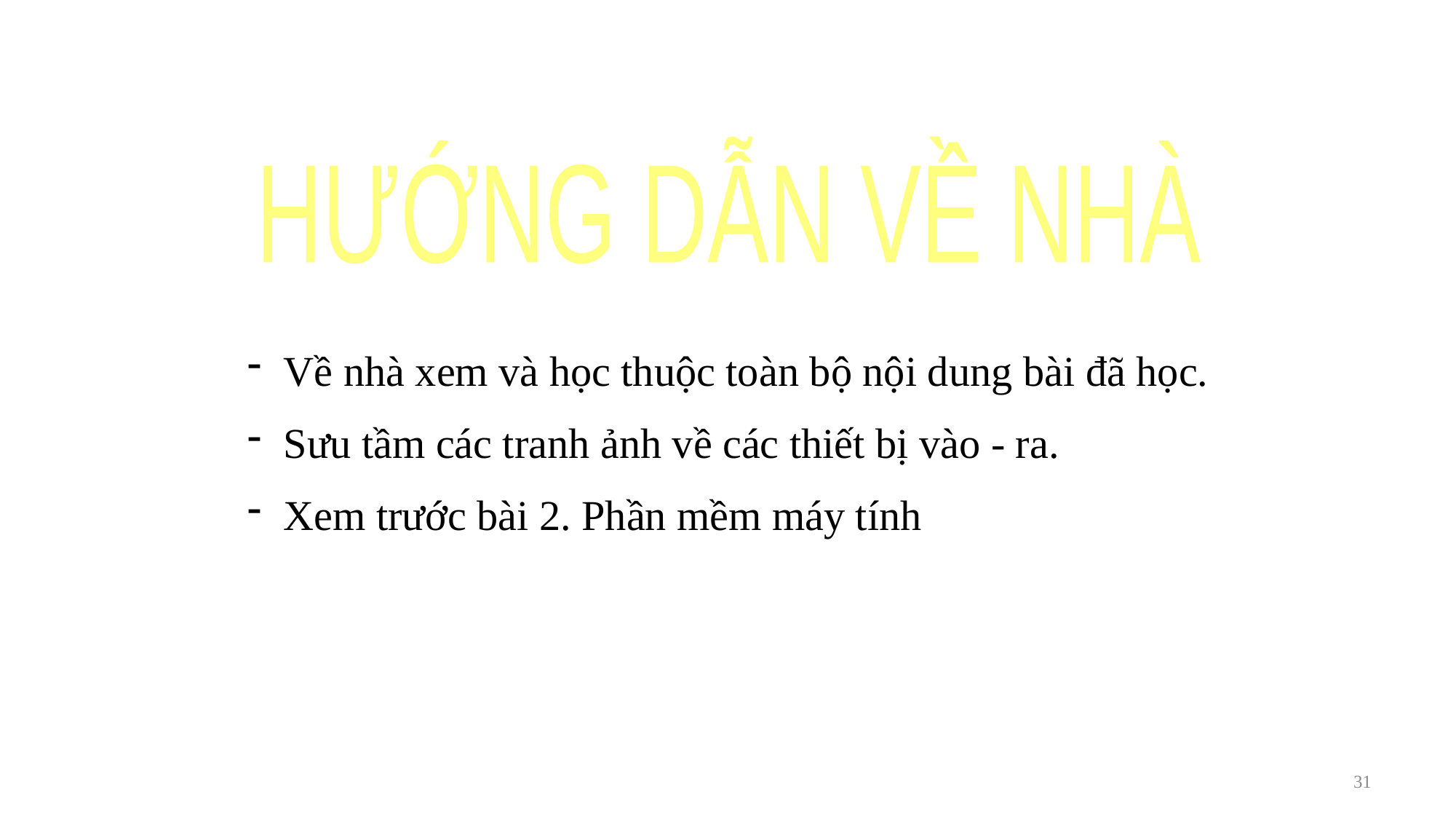

HƯỚNG DẪN VỀ NHÀ
 Về nhà xem và học thuộc toàn bộ nội dung bài đã học.
 Sưu tầm các tranh ảnh về các thiết bị vào - ra.
 Xem trước bài 2. Phần mềm máy tính
31